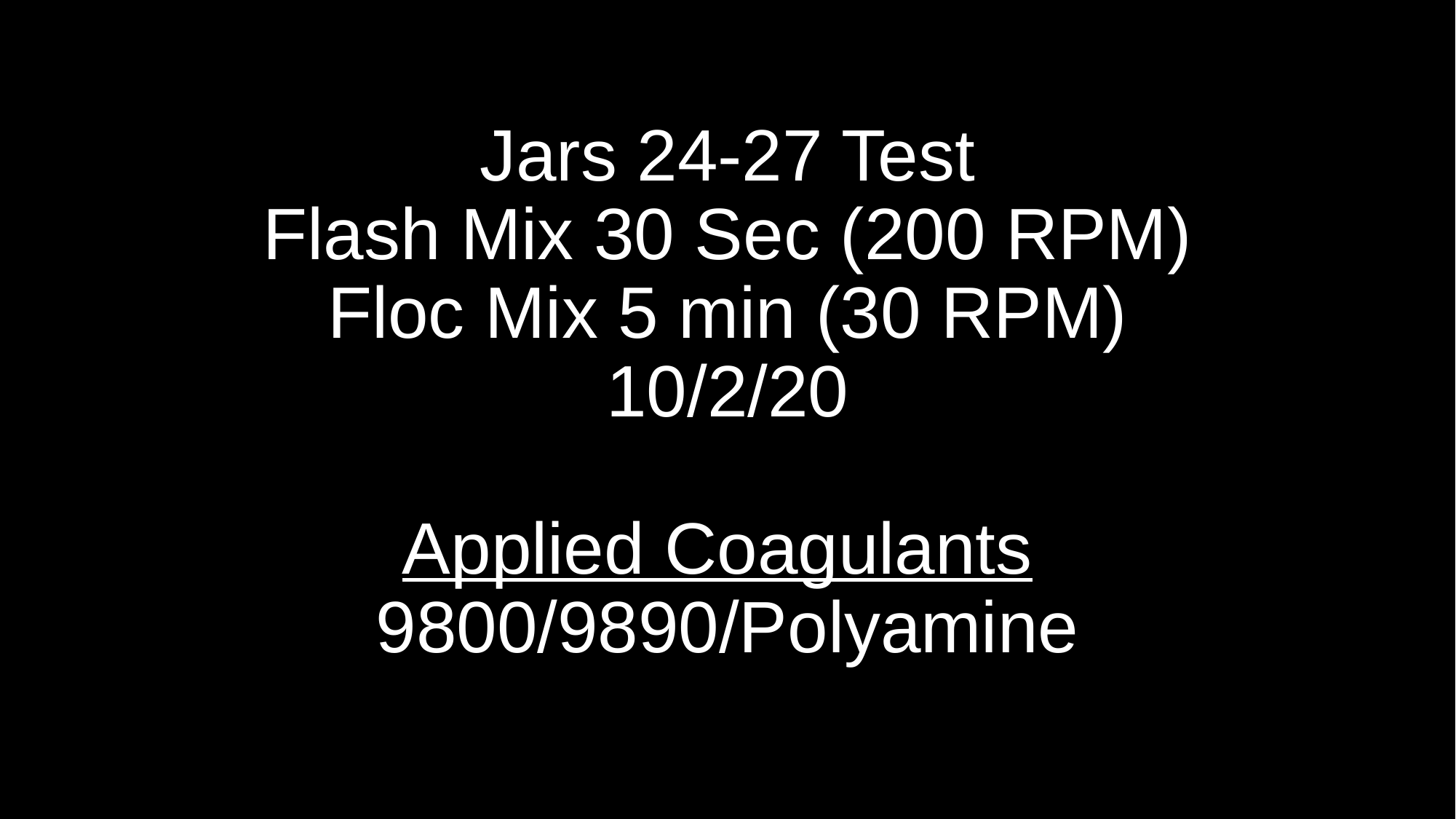

# Jars 24-27 Test Flash Mix 30 Sec (200 RPM) Floc Mix 5 min (30 RPM) 10/2/20 Applied Coagulants 9800/9890/Polyamine